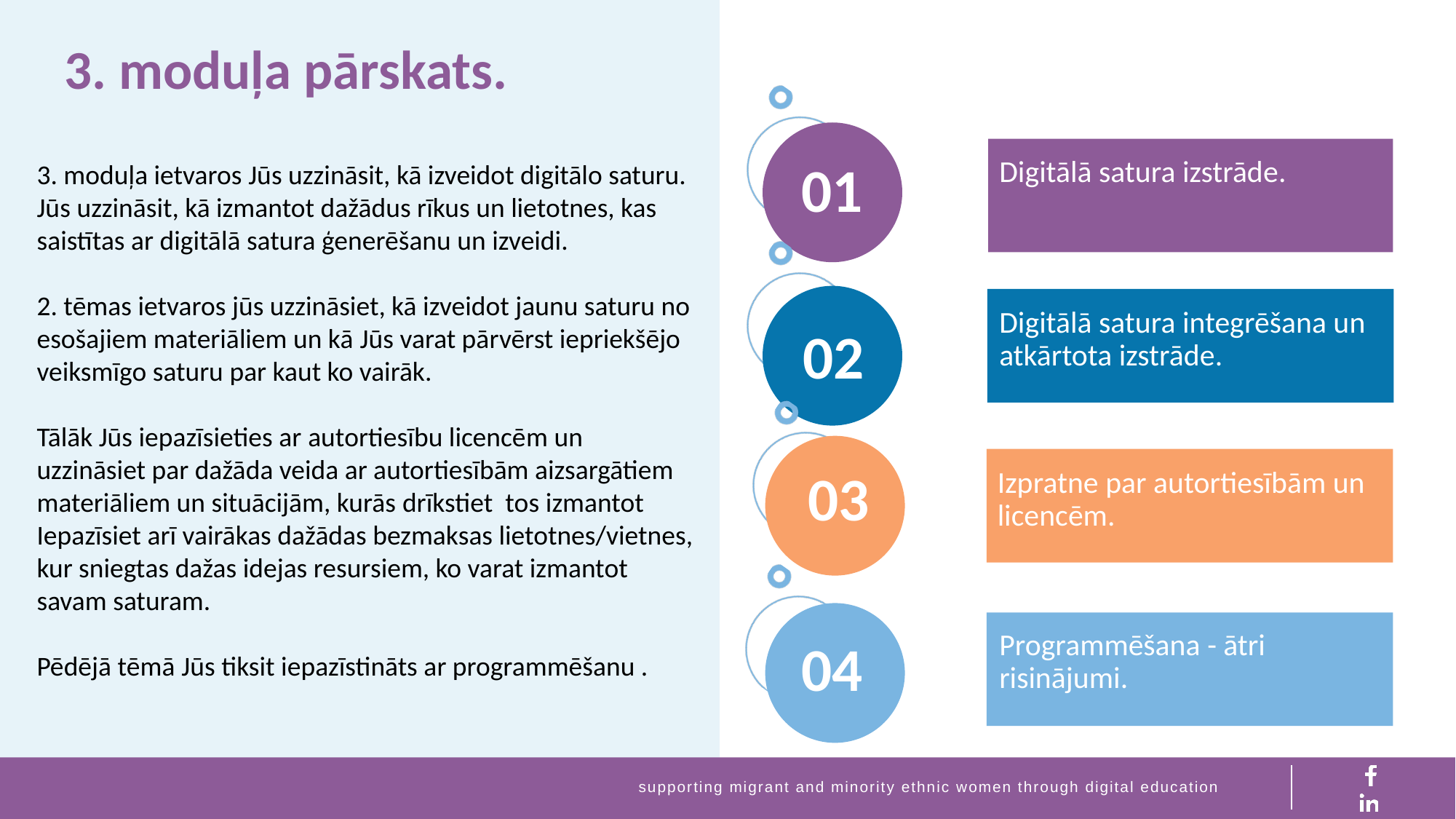

3. moduļa pārskats.
01
Digitālā satura izstrāde.
3. moduļa ietvaros Jūs uzzināsit, kā izveidot digitālo saturu. Jūs uzzināsit, kā izmantot dažādus rīkus un lietotnes, kas saistītas ar digitālā satura ģenerēšanu un izveidi.

2. tēmas ietvaros jūs uzzināsiet, kā izveidot jaunu saturu no esošajiem materiāliem un kā Jūs varat pārvērst iepriekšējo veiksmīgo saturu par kaut ko vairāk.

Tālāk Jūs iepazīsieties ar autortiesību licencēm un uzzināsiet par dažāda veida ar autortiesībām aizsargātiem materiāliem un situācijām, kurās drīkstiet  tos izmantot Iepazīsiet arī vairākas dažādas bezmaksas lietotnes/vietnes, kur sniegtas dažas idejas resursiem, ko varat izmantot savam saturam.

Pēdējā tēmā Jūs tiksit iepazīstināts ar programmēšanu .

Digitālā satura integrēšana un atkārtota izstrāde.
02
03
Izpratne par autortiesībām un licencēm.
Programmēšana - ātri risinājumi.
04